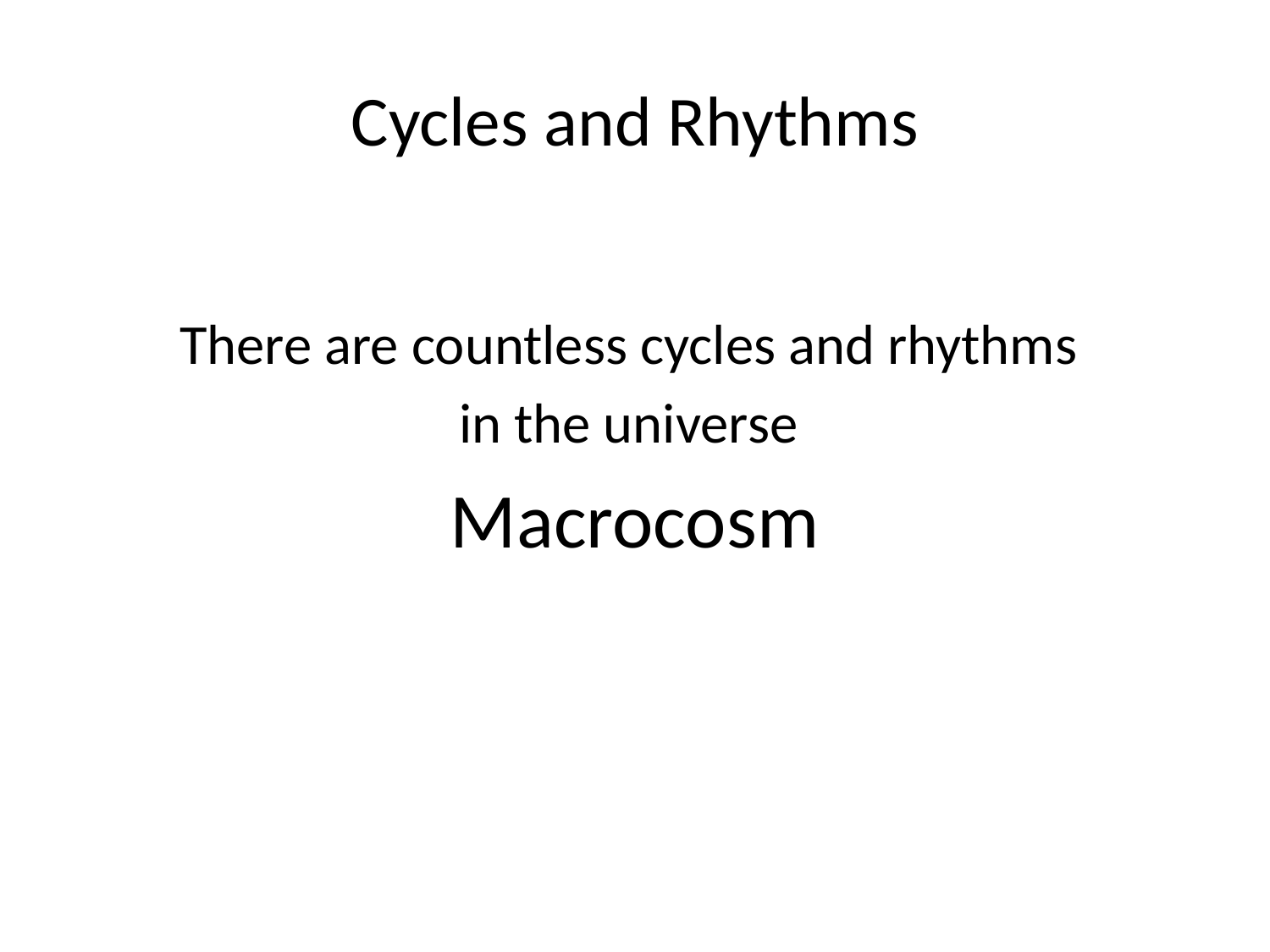

# Cycles and Rhythms

There are countless cycles and rhythms
in the universe
Macrocosm